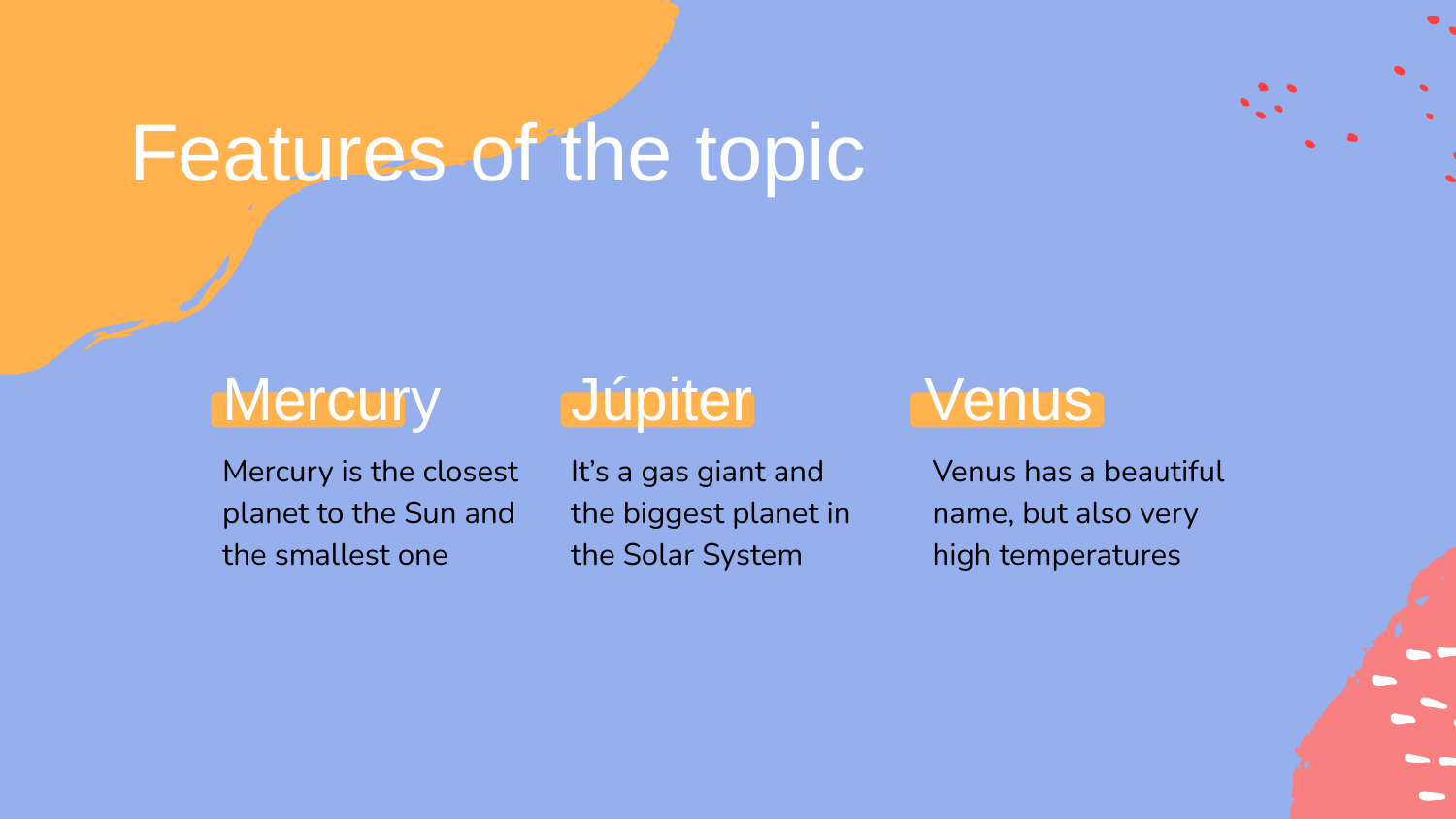

# Features of the topic
Mercury
Júpiter
Venus

Mercury is the closest planet to the Sun and the smallest one
It’s a gas giant and the biggest planet in the Solar System
Venus has a beautiful name, but also very high temperatures